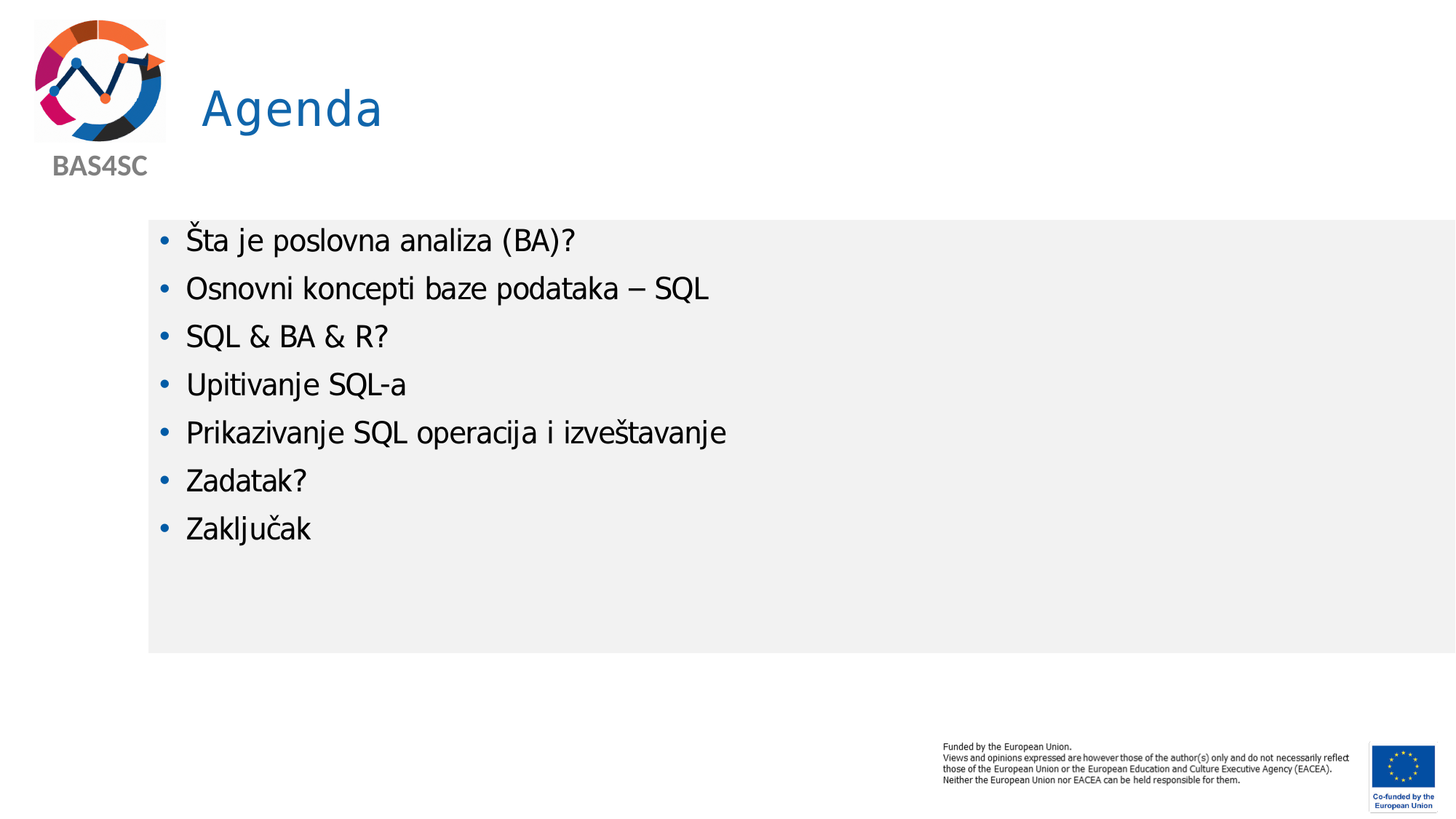

# Agenda
Šta je poslovna analiza (BA)?
Osnovni koncepti baze podataka – SQL
SQL & BA & R?
Upitivanje SQL-a
Prikazivanje SQL operacija i izveštavanje
Zadatak?
Zaključak